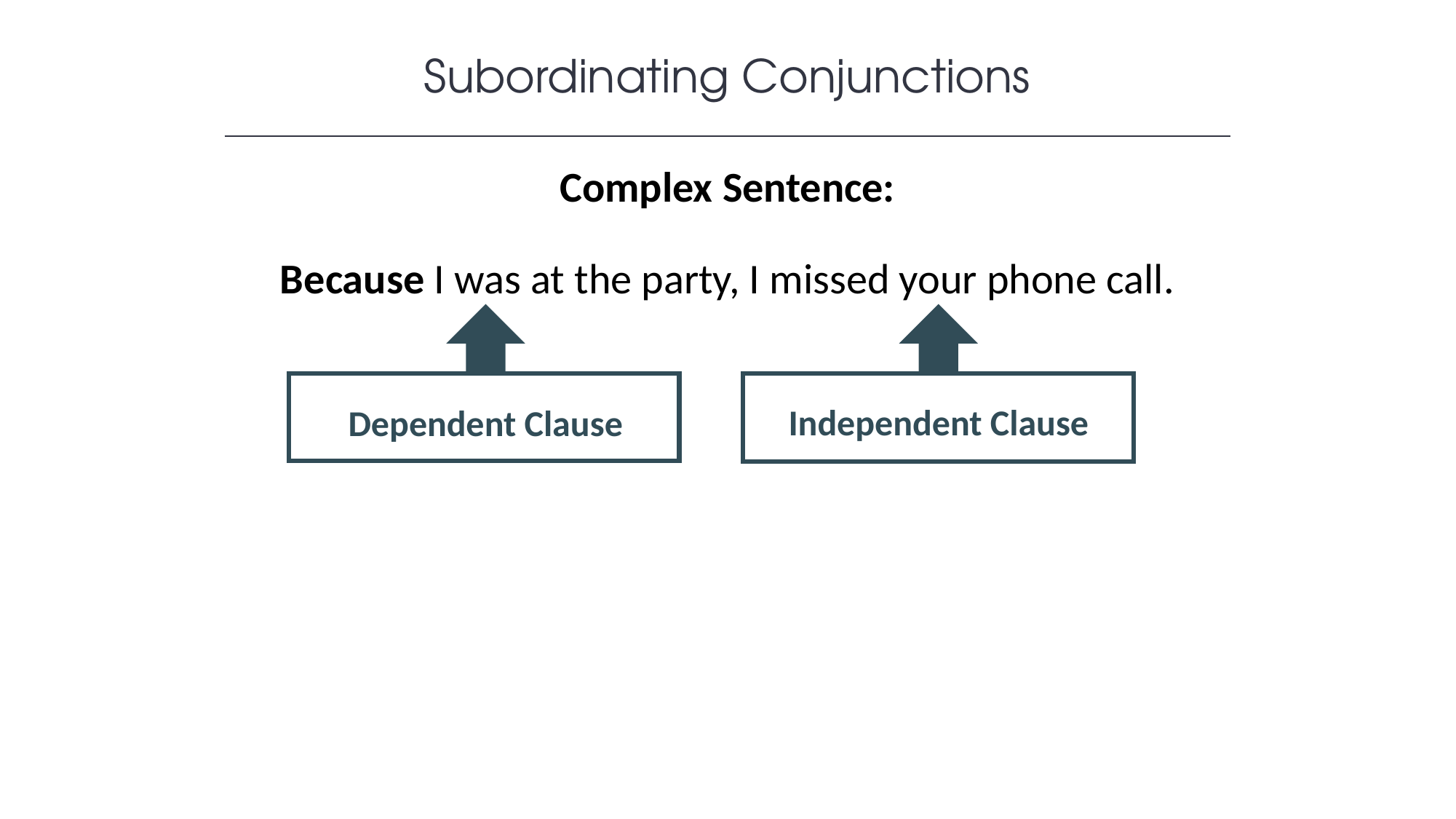

HAWKES LEARNING
Subordinating Conjunctions
Complex Sentence:
Because I was at the party, I missed your phone call.

Independent Clause
Dependent Clause